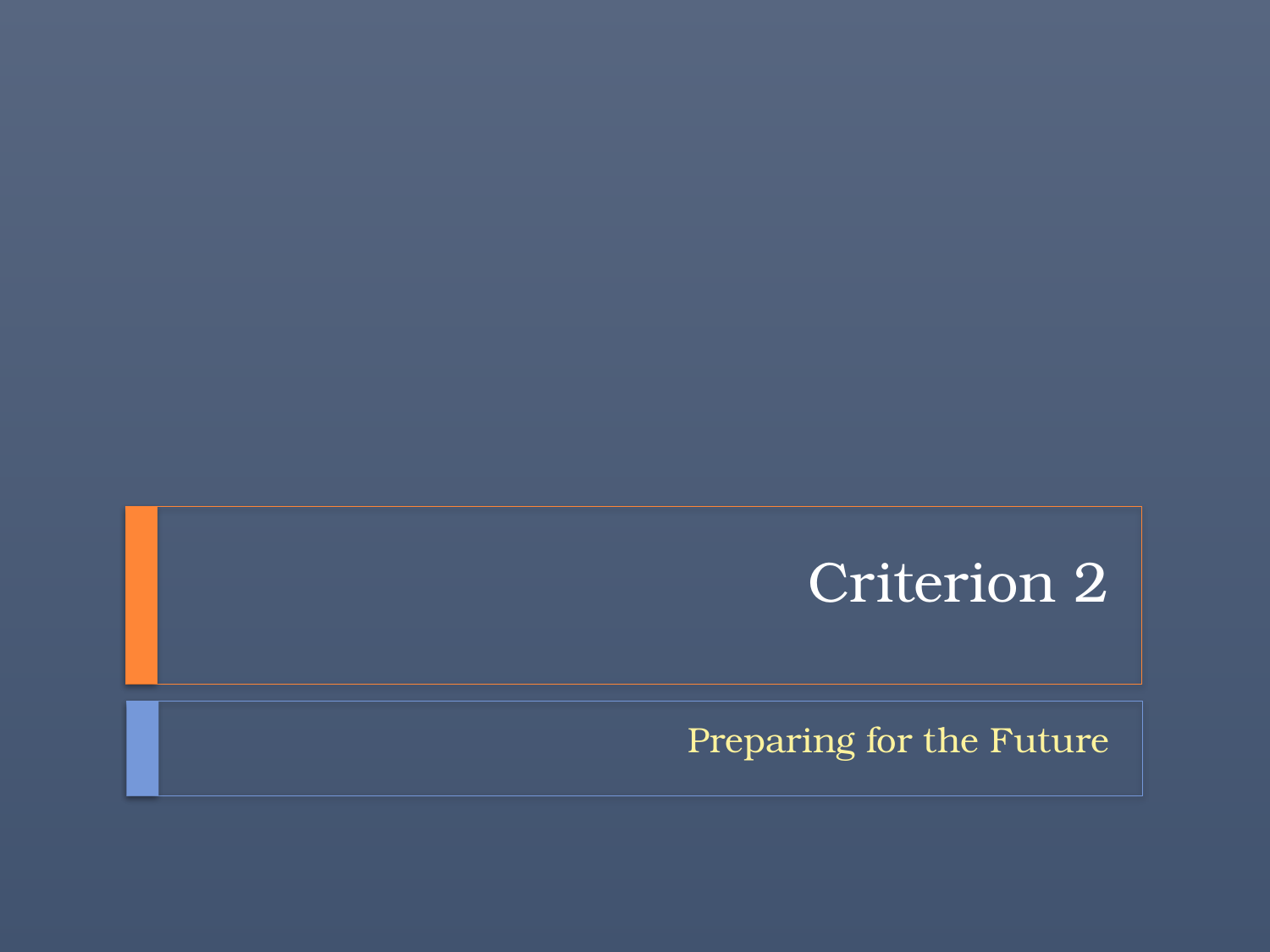

# Criterion 2
Preparing for the Future